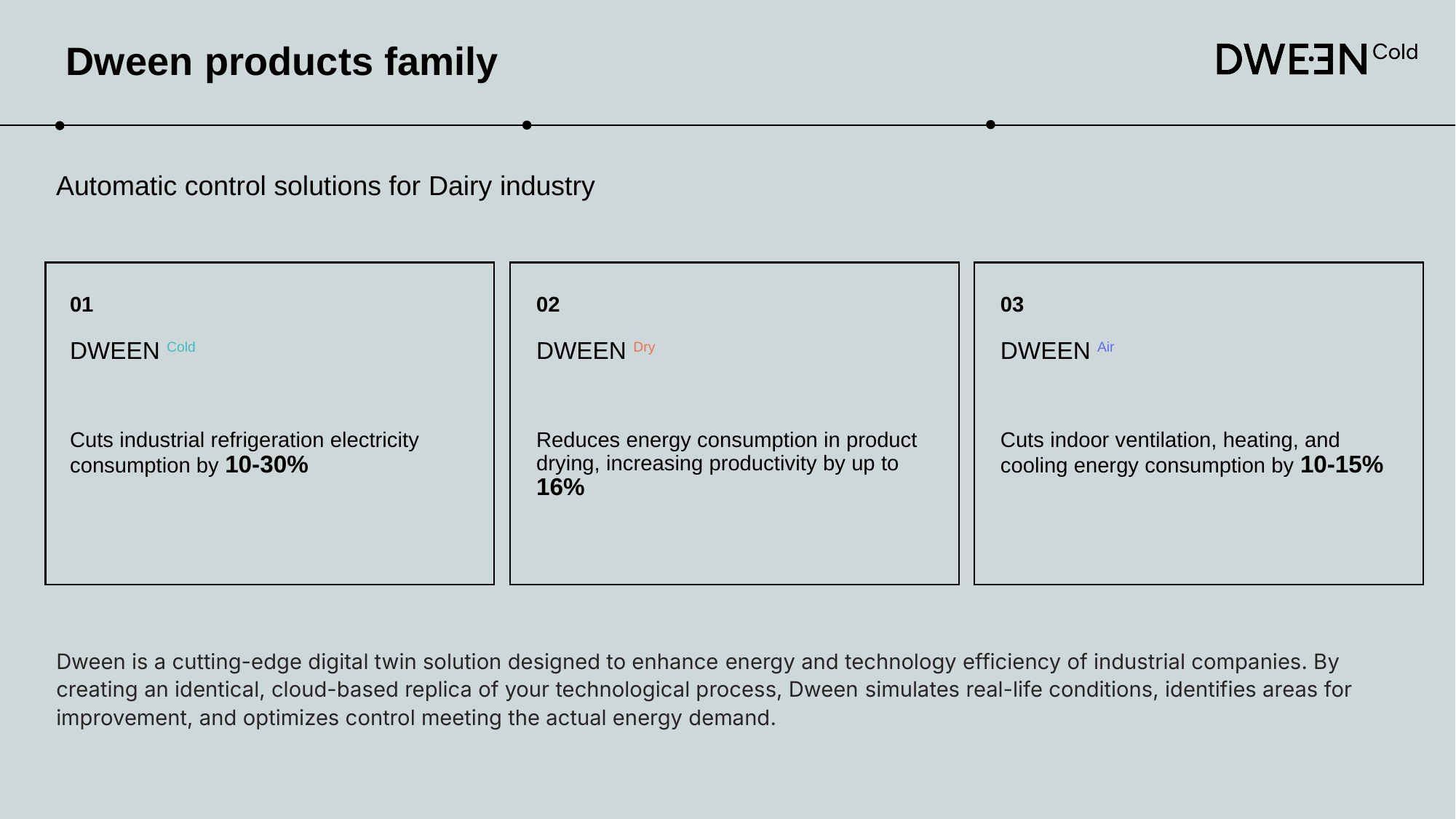

Dween products family
Automatic control solutions for Dairy industry

01
02
03
DWEEN Cold
DWEEN Dry
DWEEN Air
Cuts industrial refrigeration electricity consumption by 10-30%
Reduces energy consumption in product drying, increasing productivity by up to 16%
Cuts indoor ventilation, heating, and cooling energy consumption by 10-15%
Dween is a cutting-edge digital twin solution designed to enhance energy and technology efficiency of industrial companies. By creating an identical, cloud-based replica of your technological process, Dween simulates real-life conditions, identifies areas for improvement, and optimizes control meeting the actual energy demand.